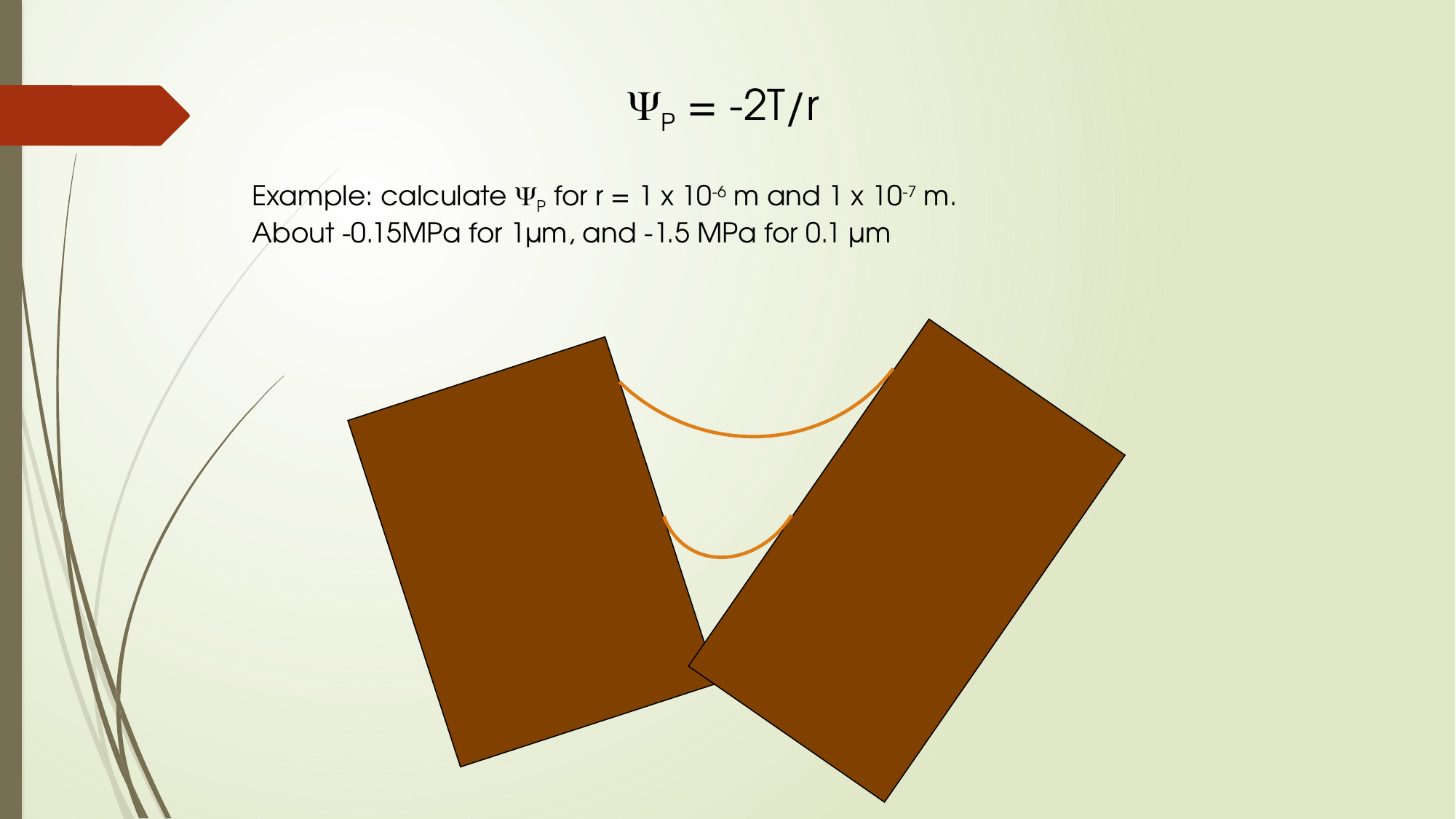

ΨP = -2T/r
Example: calculate ΨP for r = 1 x 10-6 m and 1 x 10-7 m.
About -0.15MPa for 1µm, and -1.5 MPa for 0.1 µm.